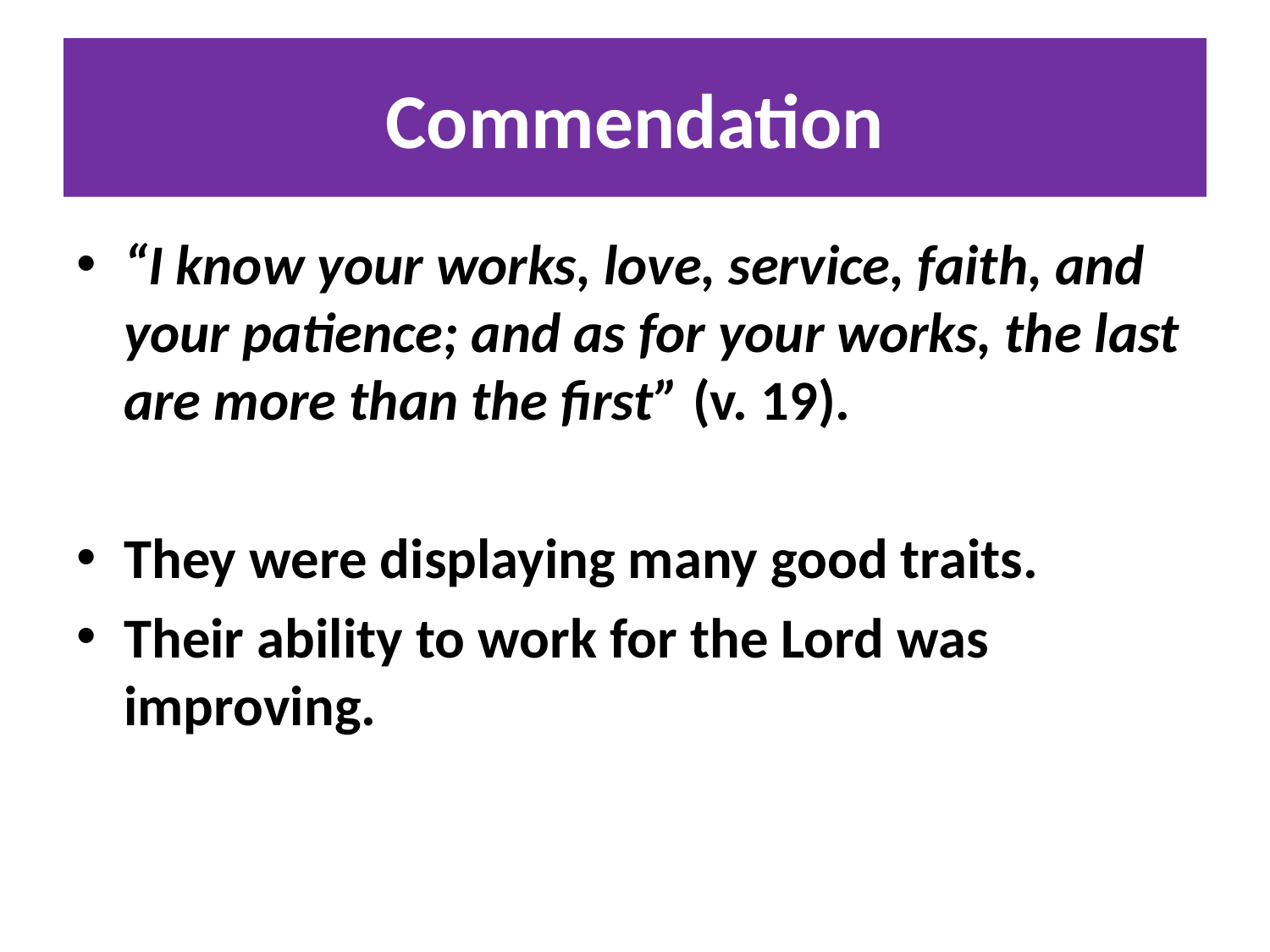

# Commendation
“I know your works, love, service, faith, and your patience; and as for your works, the last are more than the first” (v. 19).

They were displaying many good traits.
Their ability to work for the Lord was improving.